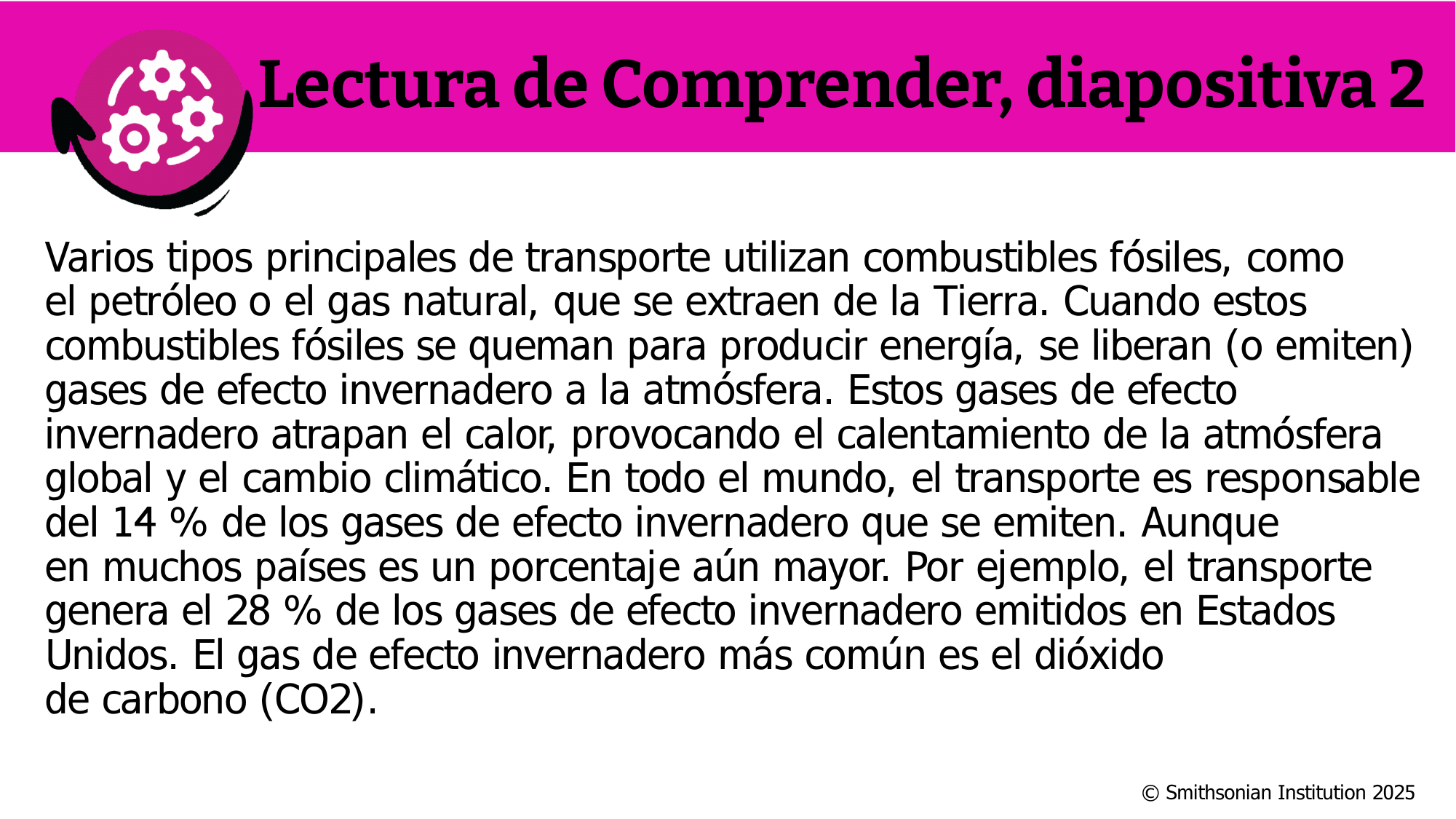

# Lectura de Comprender, diapositiva 2
Varios tipos principales de transporte utilizan combustibles fósiles, como
el petróleo o el gas natural, que se extraen de la Tierra. Cuando estos combustibles fósiles se queman para producir energía, se liberan (o emiten) gases de efecto invernadero a la atmósfera. Estos gases de efecto invernadero atrapan el calor, provocando el calentamiento de la atmósfera global y el cambio climático. En todo el mundo, el transporte es responsable del 14 % de los gases de efecto invernadero que se emiten. Aunque
en muchos países es un porcentaje aún mayor. Por ejemplo, el transporte genera el 28 % de los gases de efecto invernadero emitidos en Estados Unidos. El gas de efecto invernadero más común es el dióxido
de carbono (CO2).